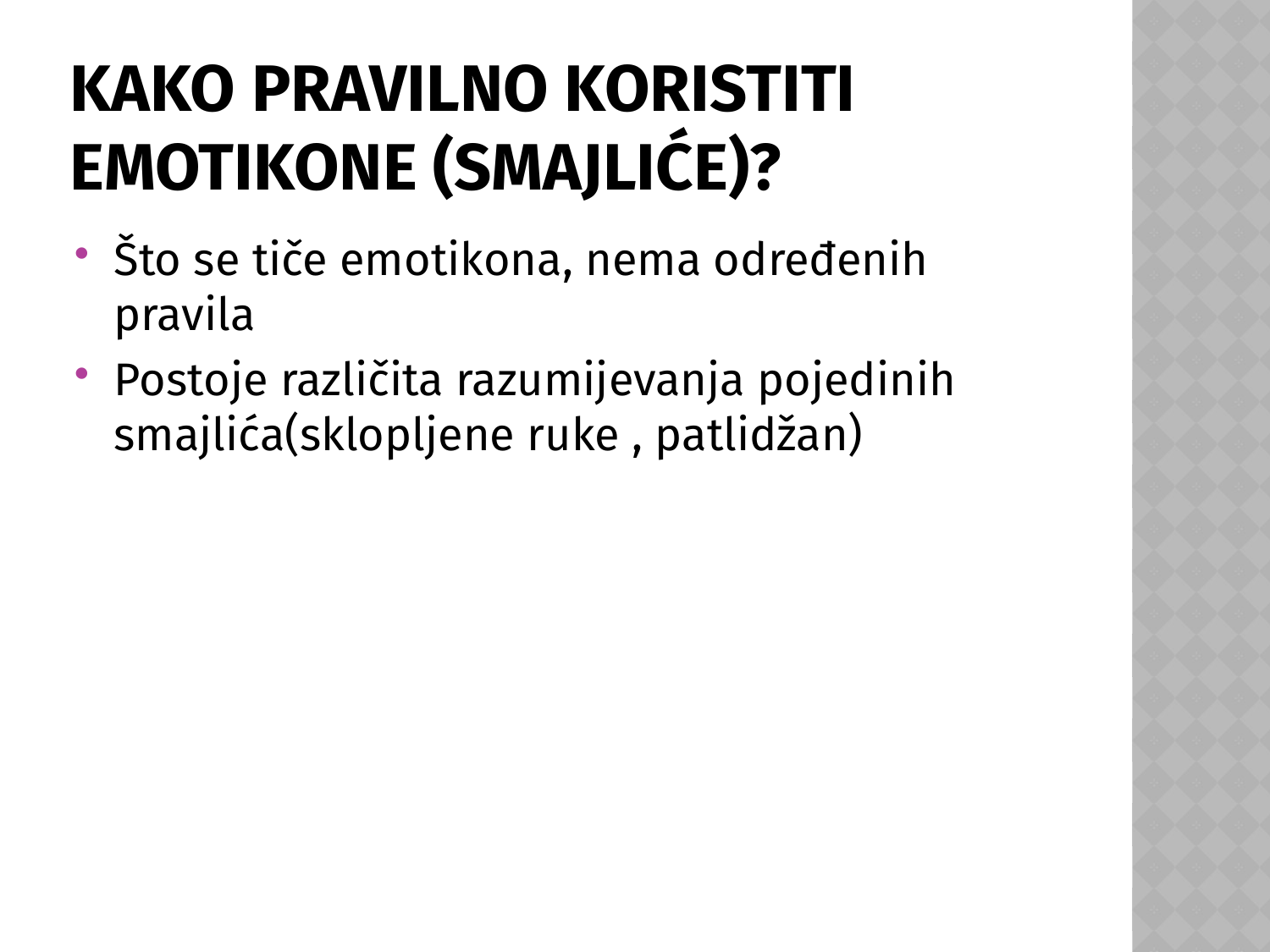

# Kako pravilno koristiti emotikone (smajliće)?
Što se tiče emotikona, nema određenih pravila
Postoje različita razumijevanja pojedinih smajlića(sklopljene ruke , patlidžan)